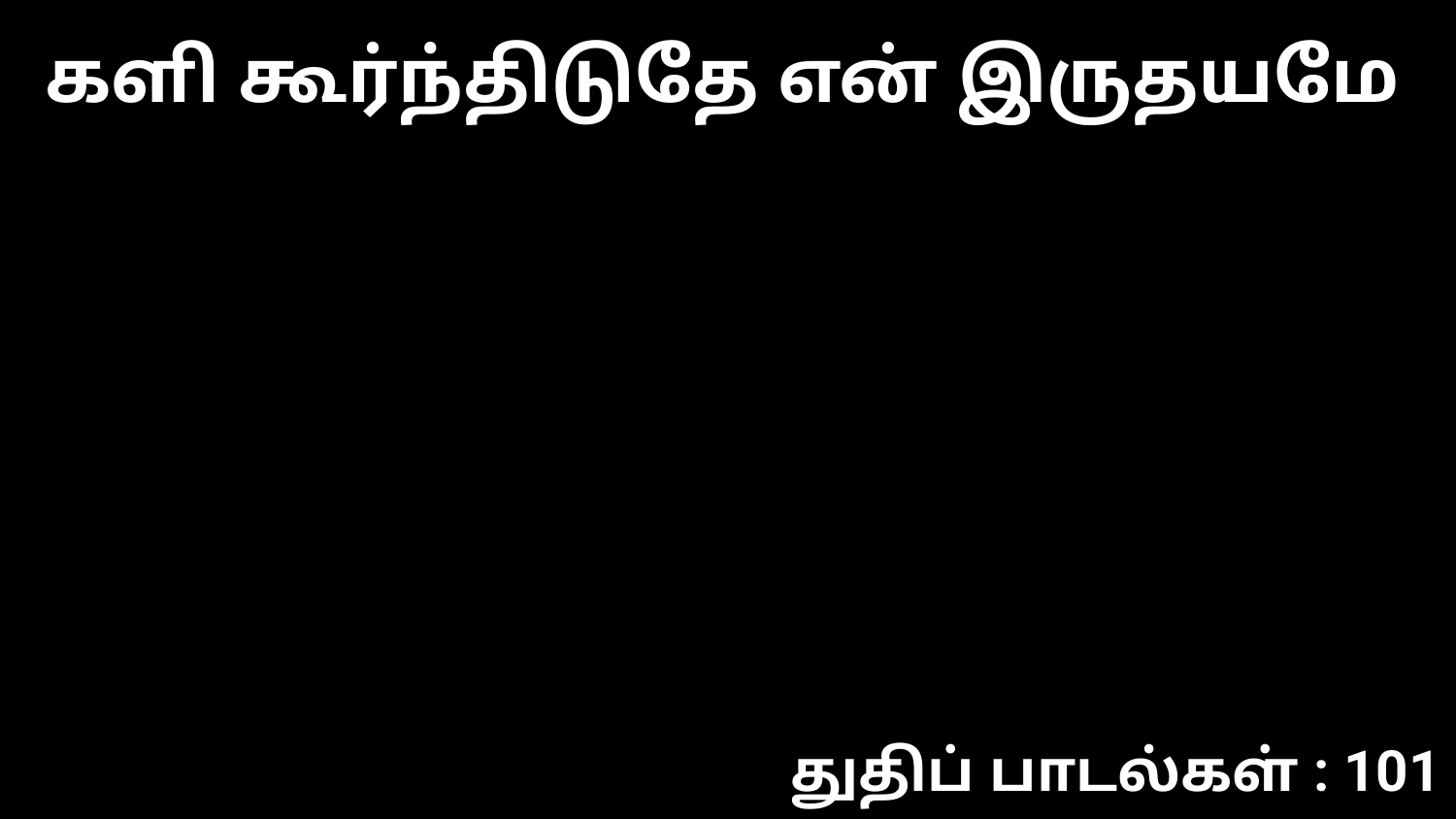

களி கூர்ந்திடுதே என் இருதயமே
துதிப் பாடல்கள் : 101